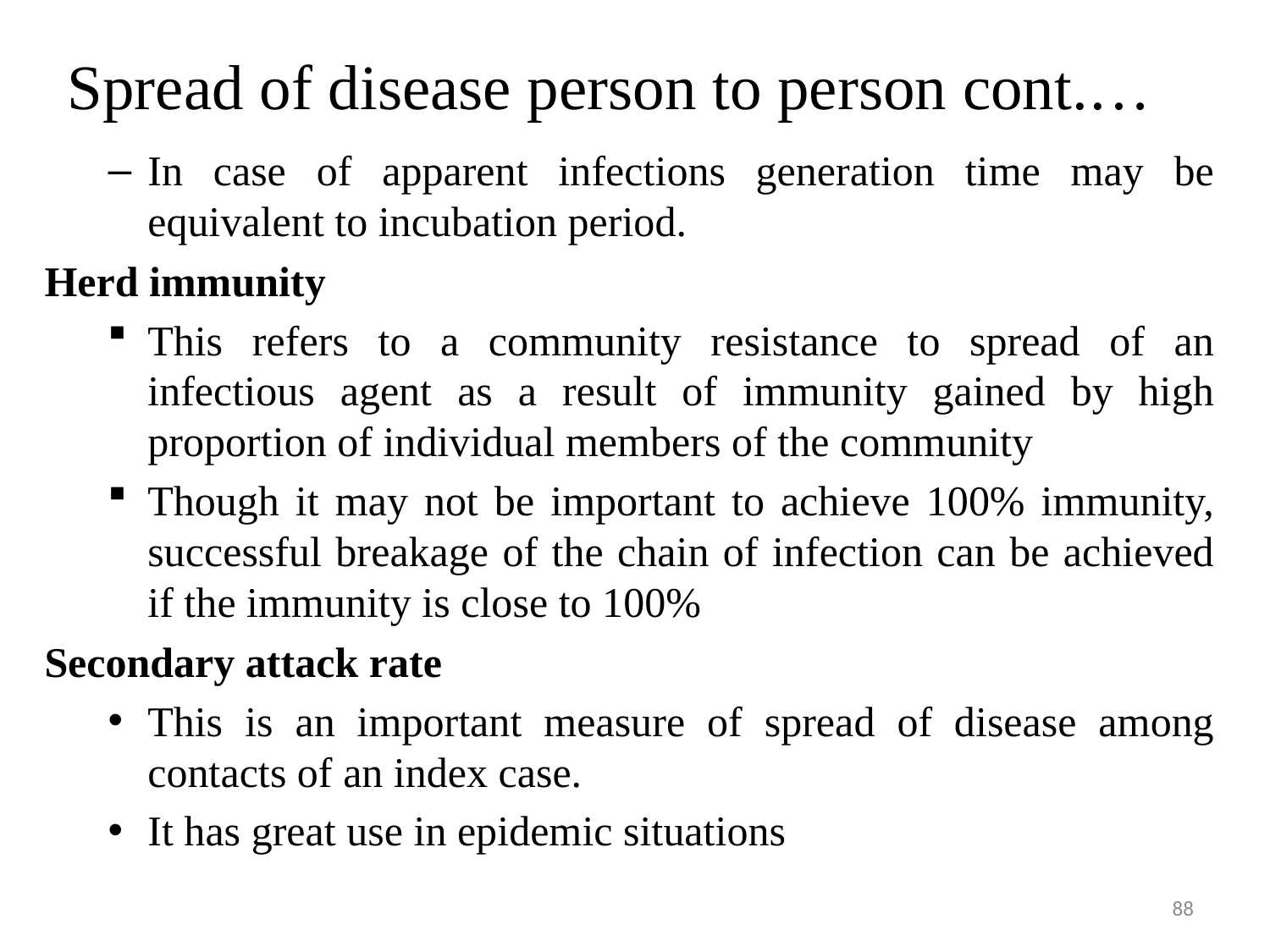

# Spread of disease person to person cont.…
In case of apparent infections generation time may be equivalent to incubation period.
Herd immunity
This refers to a community resistance to spread of an infectious agent as a result of immunity gained by high proportion of individual members of the community
Though it may not be important to achieve 100% immunity, successful breakage of the chain of infection can be achieved if the immunity is close to 100%
Secondary attack rate
This is an important measure of spread of disease among contacts of an index case.
It has great use in epidemic situations
88